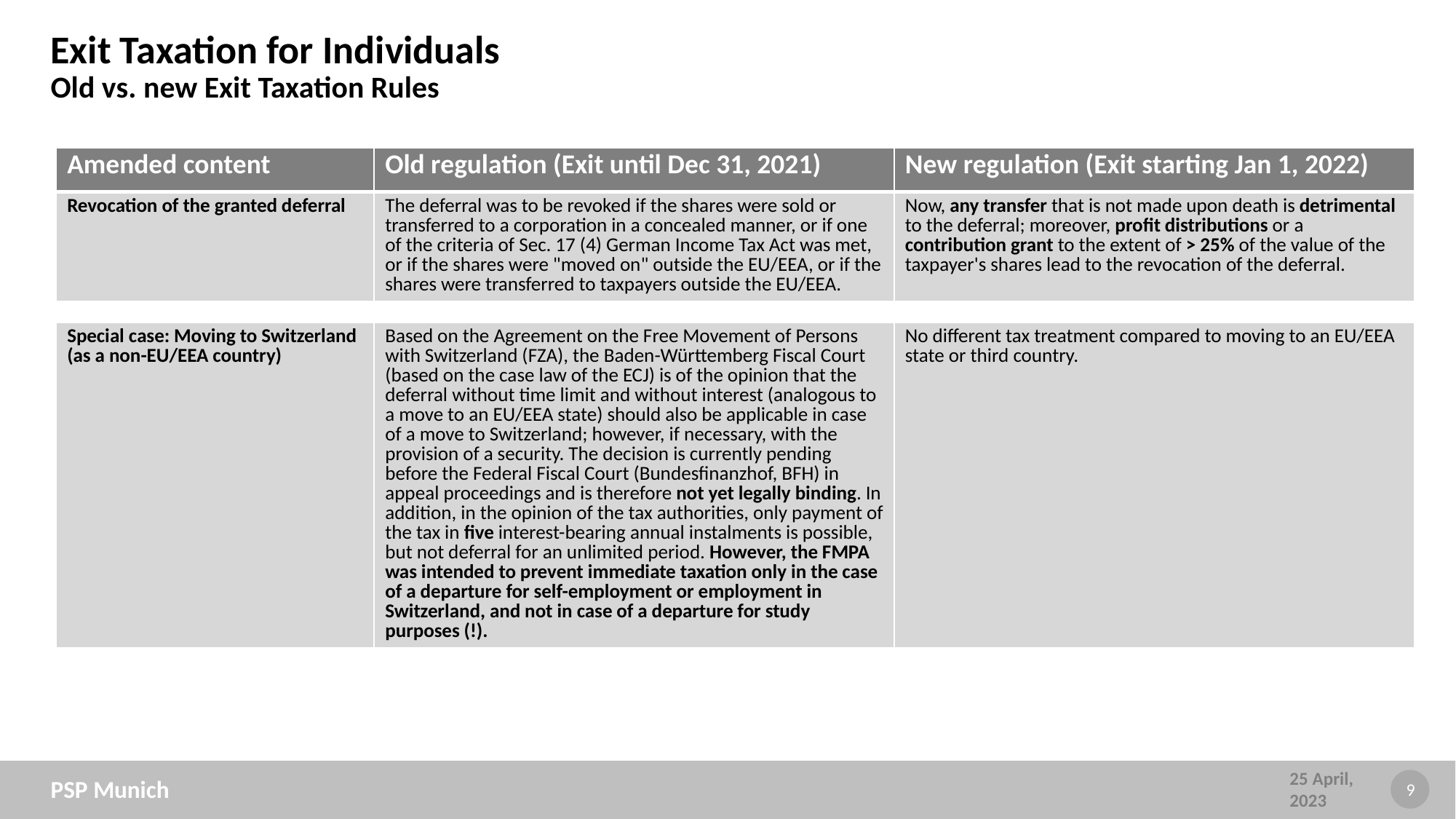

# Exit Taxation for Individuals Old vs. new Exit Taxation Rules
| Amended content | Old regulation (Exit until Dec 31, 2021) | New regulation (Exit starting Jan 1, 2022) |
| --- | --- | --- |
| Revocation of the granted deferral | The deferral was to be revoked if the shares were sold or transferred to a corporation in a concealed manner, or if one of the criteria of Sec. 17 (4) German Income Tax Act was met, or if the shares were "moved on" outside the EU/EEA, or if the shares were transferred to taxpayers outside the EU/EEA. | Now, any transfer that is not made upon death is detrimental to the deferral; moreover, profit distributions or a contribution grant to the extent of > 25% of the value of the taxpayer's shares lead to the revocation of the deferral. |
|  |  |  |
| Special case: Moving to Switzerland (as a non-EU/EEA country) | Based on the Agreement on the Free Movement of Persons with Switzerland (FZA), the Baden-Württemberg Fiscal Court (based on the case law of the ECJ) is of the opinion that the deferral without time limit and without interest (analogous to a move to an EU/EEA state) should also be applicable in case of a move to Switzerland; however, if necessary, with the provision of a security. The decision is currently pending before the Federal Fiscal Court (Bundesfinanzhof, BFH) in appeal proceedings and is therefore not yet legally binding. In addition, in the opinion of the tax authorities, only payment of the tax in five interest-bearing annual instalments is possible, but not deferral for an unlimited period. However, the FMPA was intended to prevent immediate taxation only in the case of a departure for self-employment or employment in Switzerland, and not in case of a departure for study purposes (!). | No different tax treatment compared to moving to an EU/EEA state or third country. |
PSP Munich
25 April, 2023
9